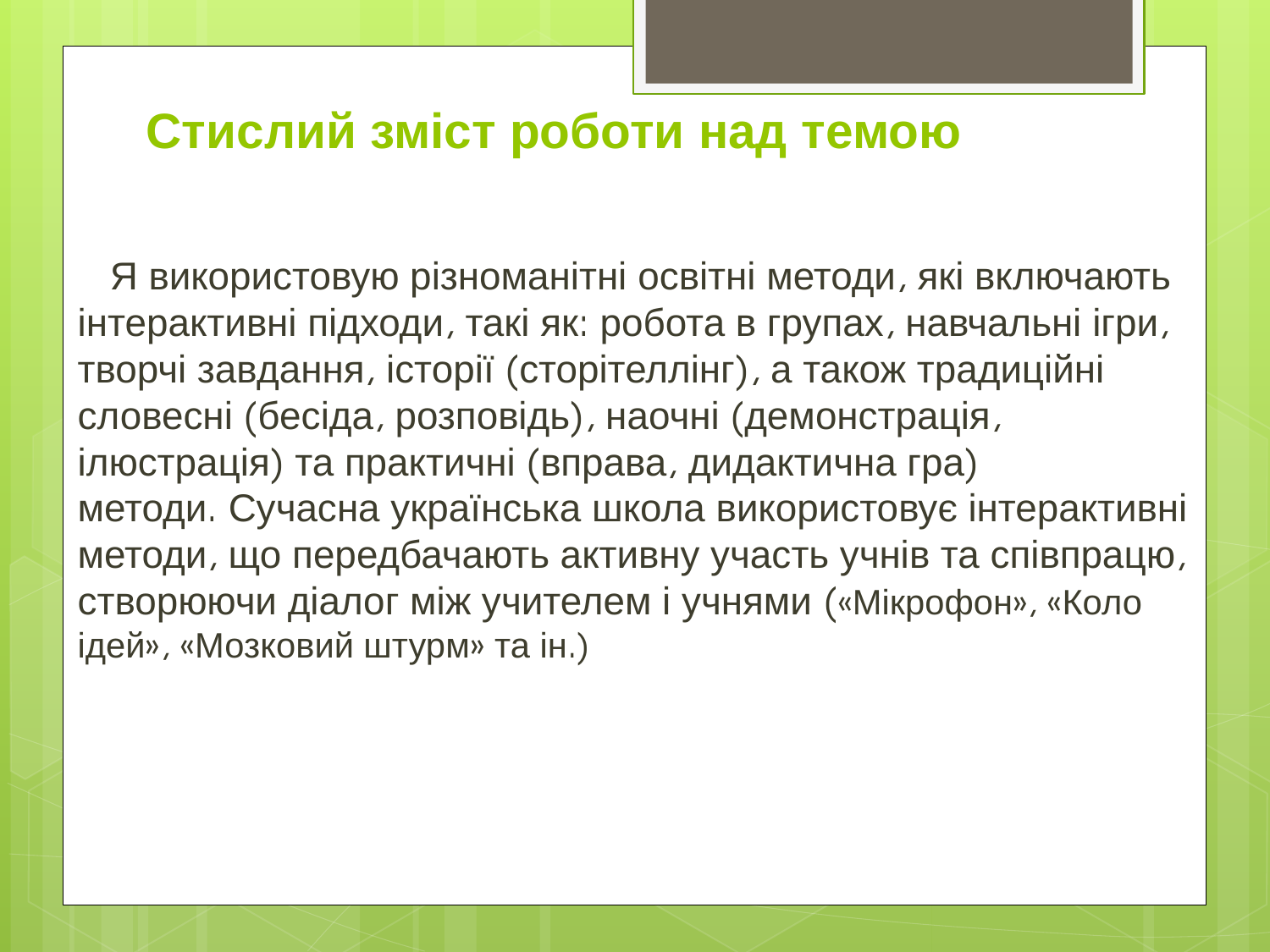

# Стислий зміст роботи над темою

   Я використовую різноманітні освітні методи, які включають інтерактивні підходи, такі як: робота в групах, навчальні ігри, творчі завдання, історії (сторітеллінг), а також традиційні словесні (бесіда, розповідь), наочні (демонстрація, ілюстрація) та практичні (вправа, дидактична гра) методи. Сучасна українська школа використовує інтерактивні методи, що передбачають активну участь учнів та співпрацю, створюючи діалог між учителем і учнями («Мікрофон», «Коло ідей», «Мозковий штурм» та ін.)